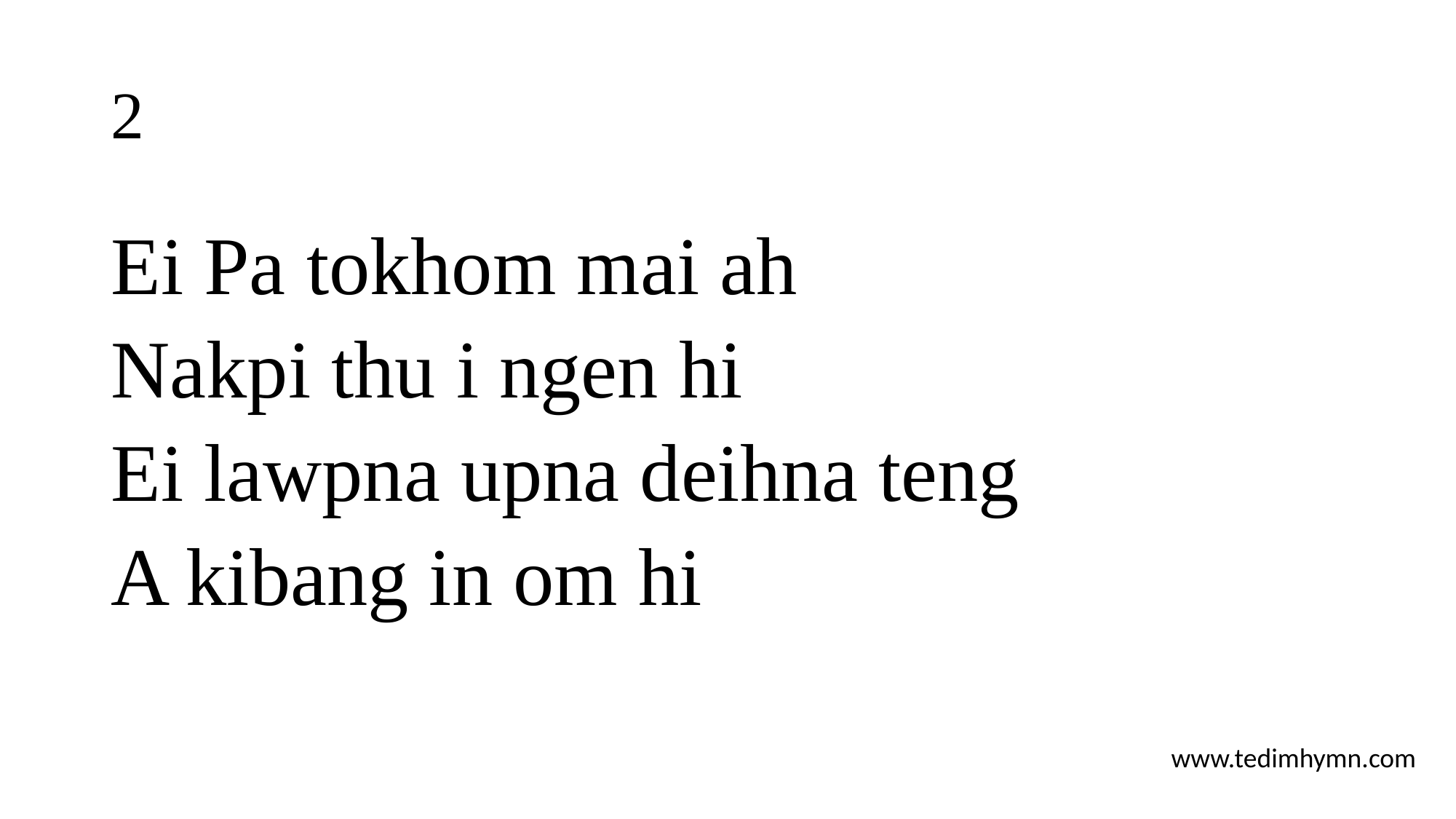

# 2
Ei Pa tokhom mai ah
Nakpi thu i ngen hi
Ei lawpna upna deihna teng
A kibang in om hi

www.tedimhymn.com